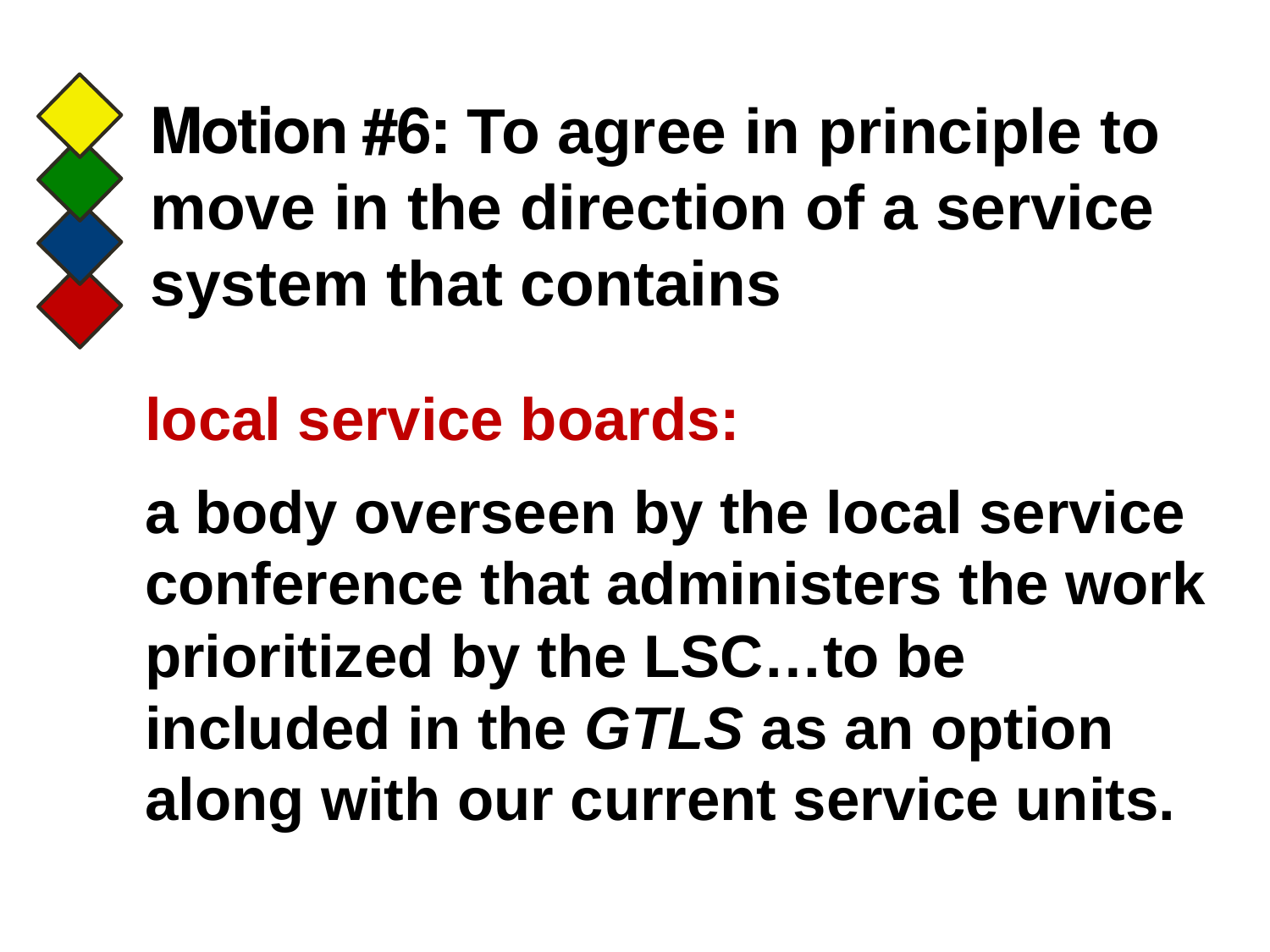

# Motion #6: To agree in principle to move in the direction of a service system that contains
local service boards:
a body overseen by the local service conference that administers the work prioritized by the LSC…to be included in the GTLS as an option along with our current service units.